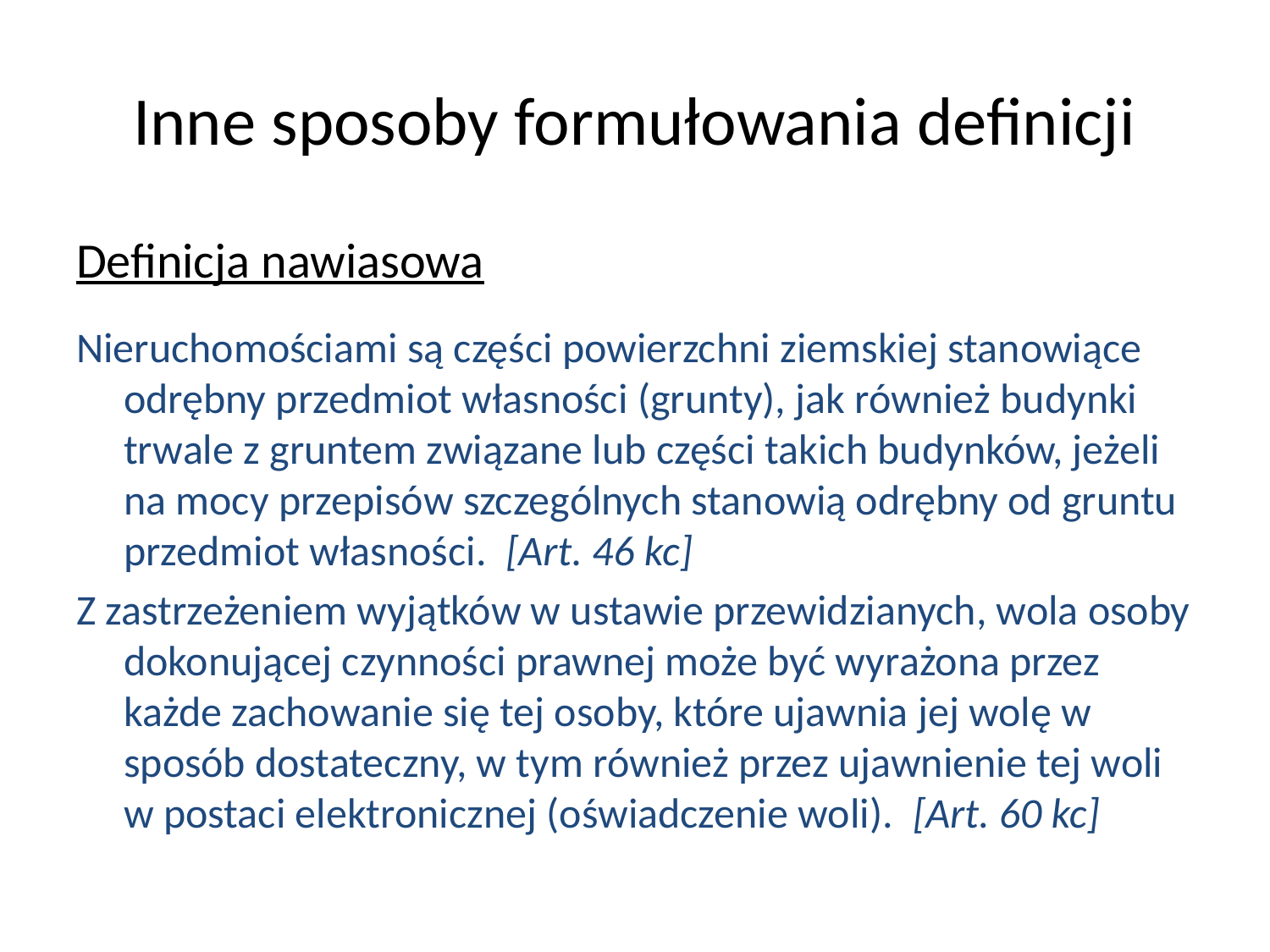

# Inne sposoby formułowania definicji
Definicja nawiasowa

Nieruchomościami są części powierzchni ziemskiej stanowiące odrębny przedmiot własności (grunty), jak również budynki trwale z gruntem związane lub części takich budynków, jeżeli na mocy przepisów szczególnych stanowią odrębny od gruntu przedmiot własności.  [Art. 46 kc]
Z zastrzeżeniem wyjątków w ustawie przewidzianych, wola osoby dokonującej czynności prawnej może być wyrażona przez każde zachowanie się tej osoby, które ujawnia jej wolę w sposób dostateczny, w tym również przez ujawnienie tej woli w postaci elektronicznej (oświadczenie woli).  [Art. 60 kc]